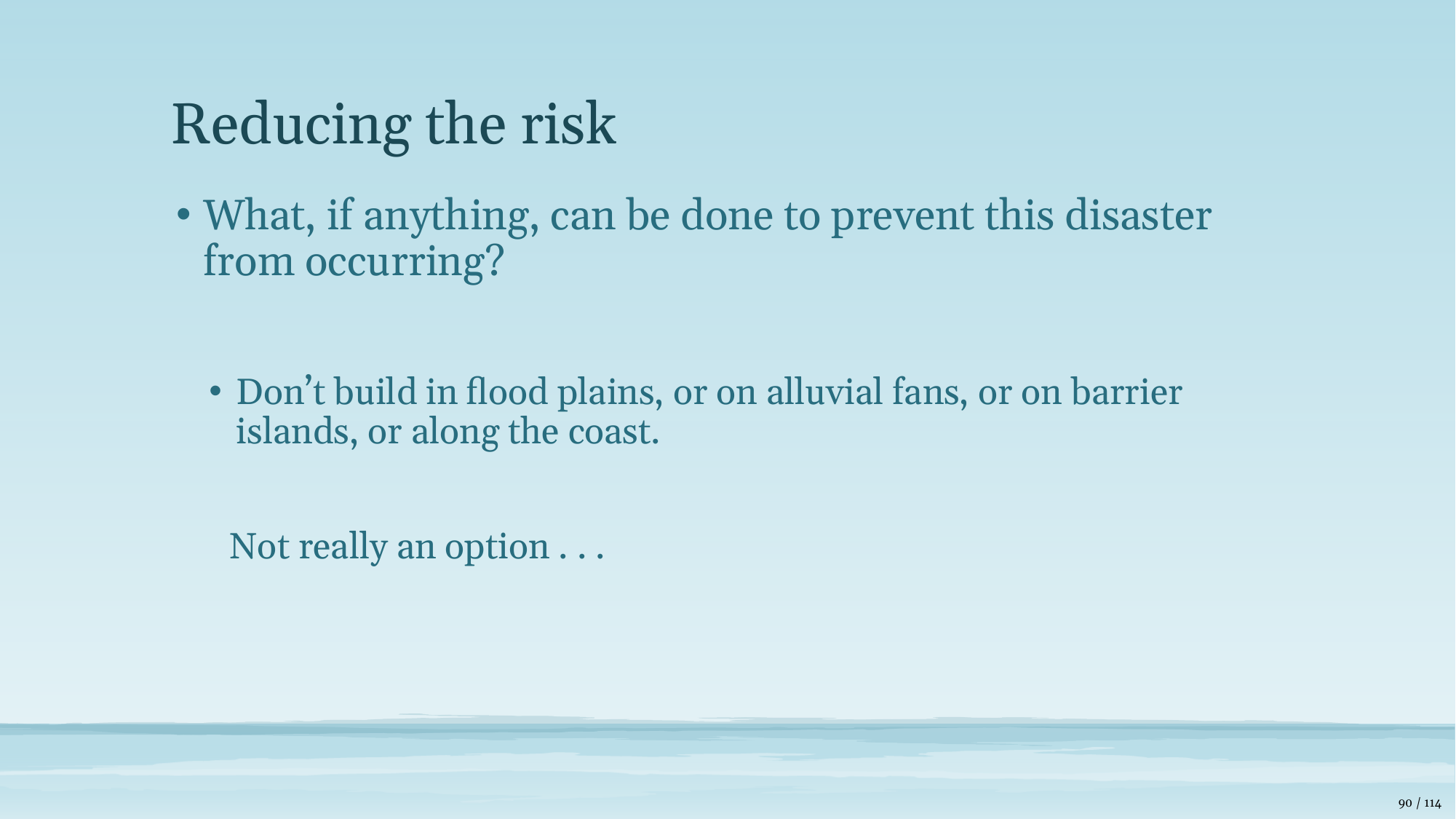

# Reducing the risk
What, if anything, can be done to prevent this disaster from occurring?

Don’t build in flood plains, or on alluvial fans, or on barrier islands, or along the coast.

    Not really an option . . .
90 / 114